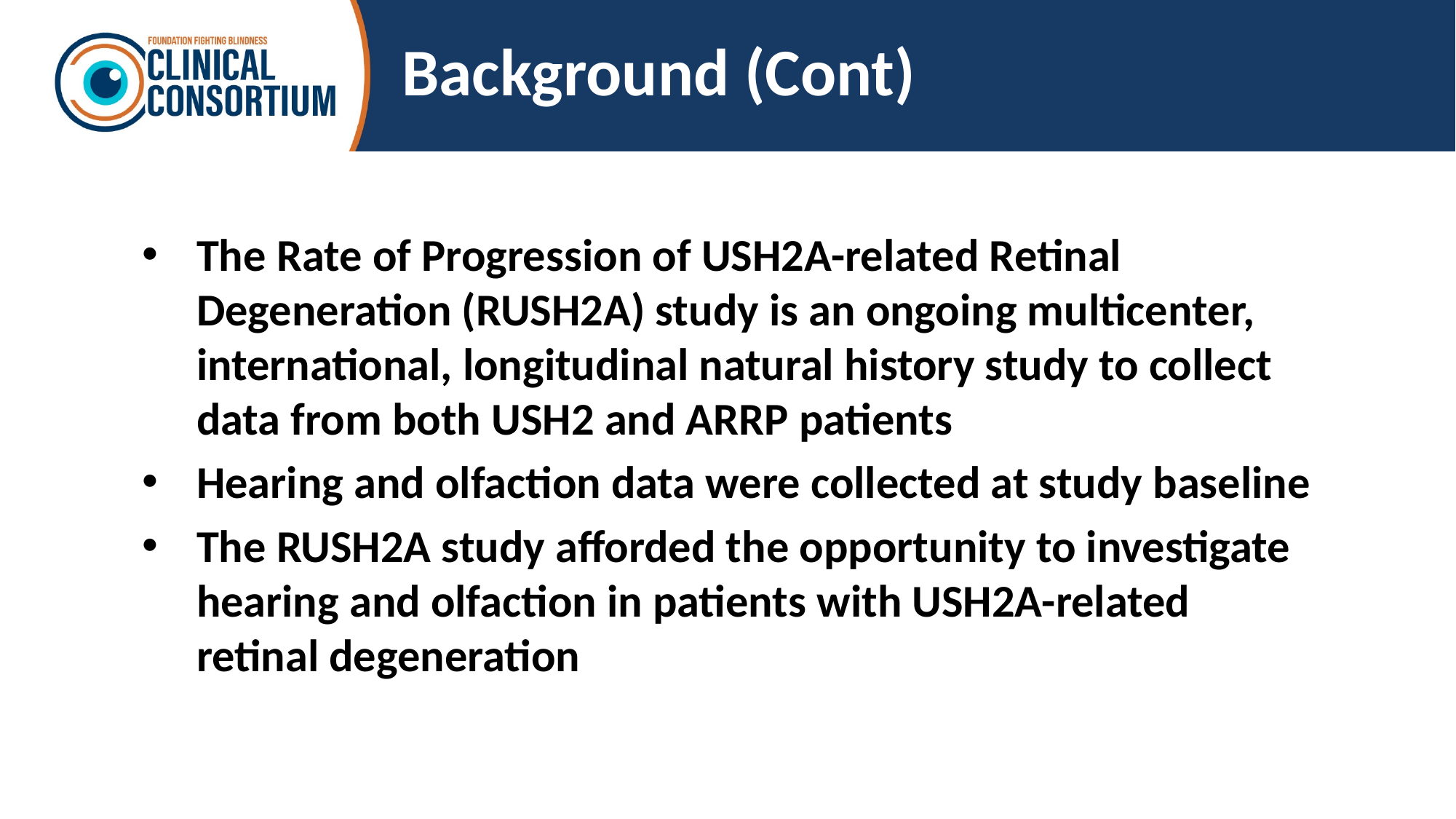

# Background (Cont)
The Rate of Progression of USH2A-related Retinal Degeneration (RUSH2A) study is an ongoing multicenter, international, longitudinal natural history study to collect data from both USH2 and ARRP patients
Hearing and olfaction data were collected at study baseline
The RUSH2A study afforded the opportunity to investigate hearing and olfaction in patients with USH2A-related retinal degeneration